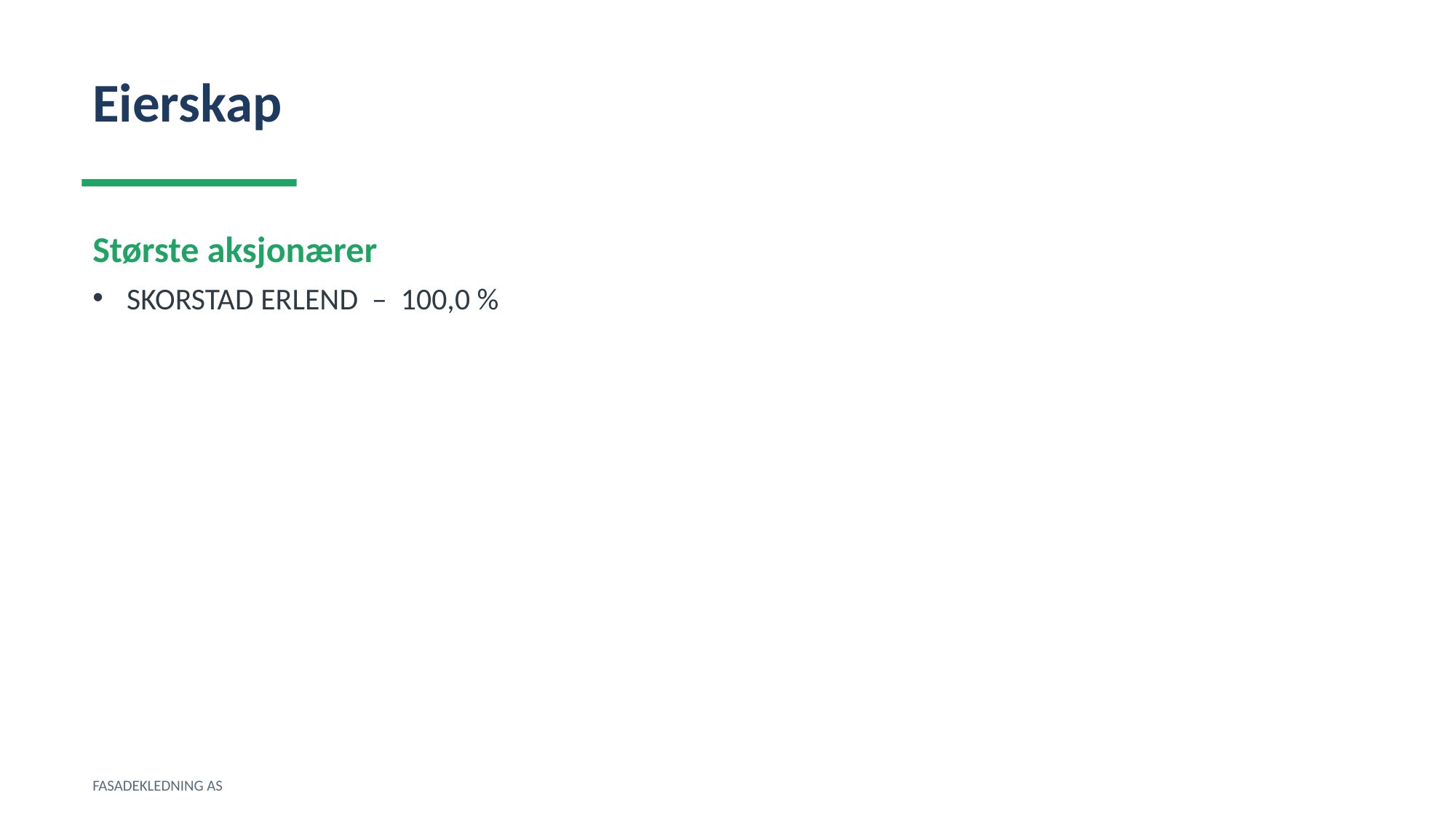

Eierskap

Største aksjonærer
SKORSTAD ERLEND  –  100,0 %
FASADEKLEDNING AS